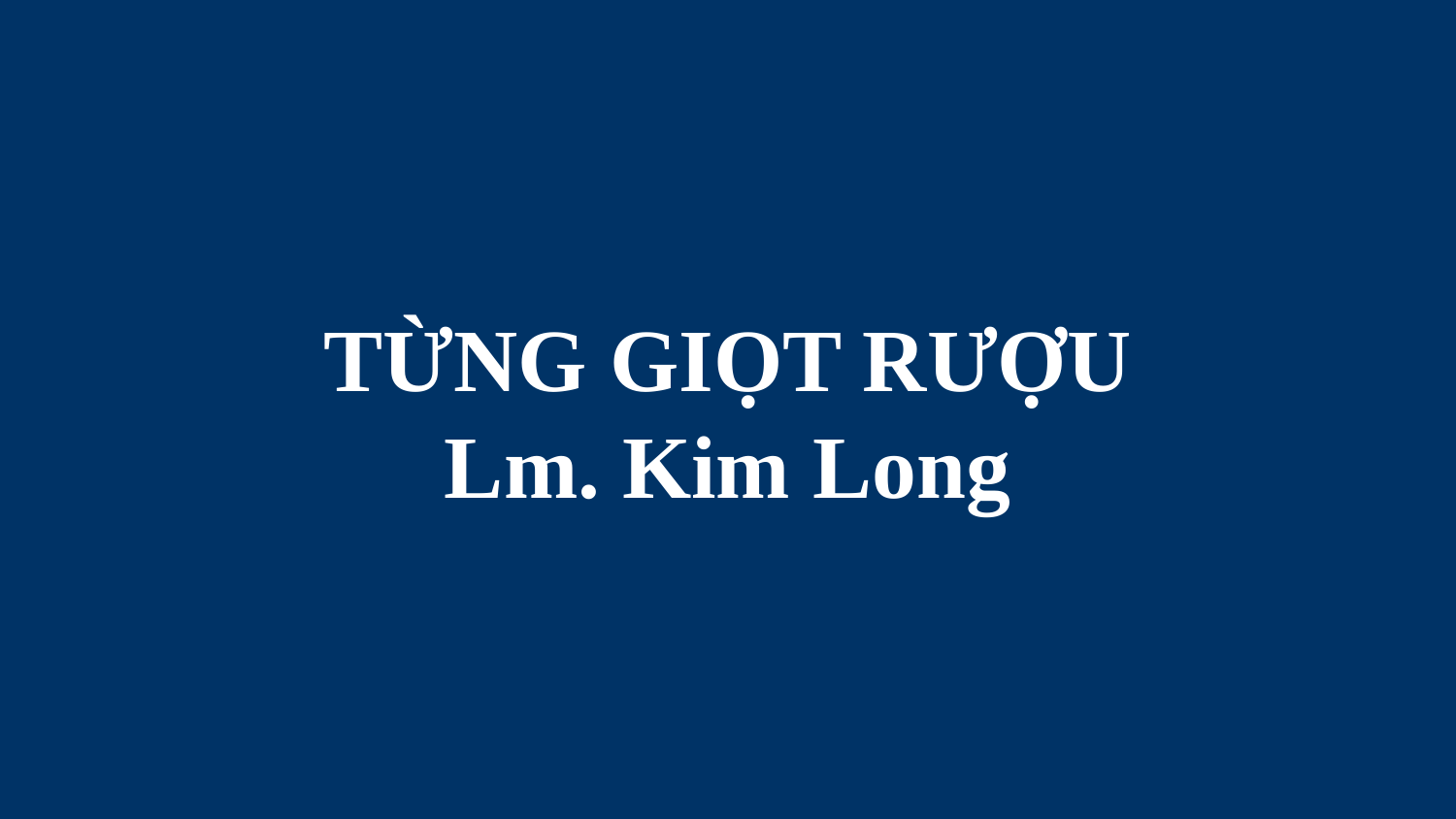

# TỪNG GIỌT RƯỢU Lm. Kim Long